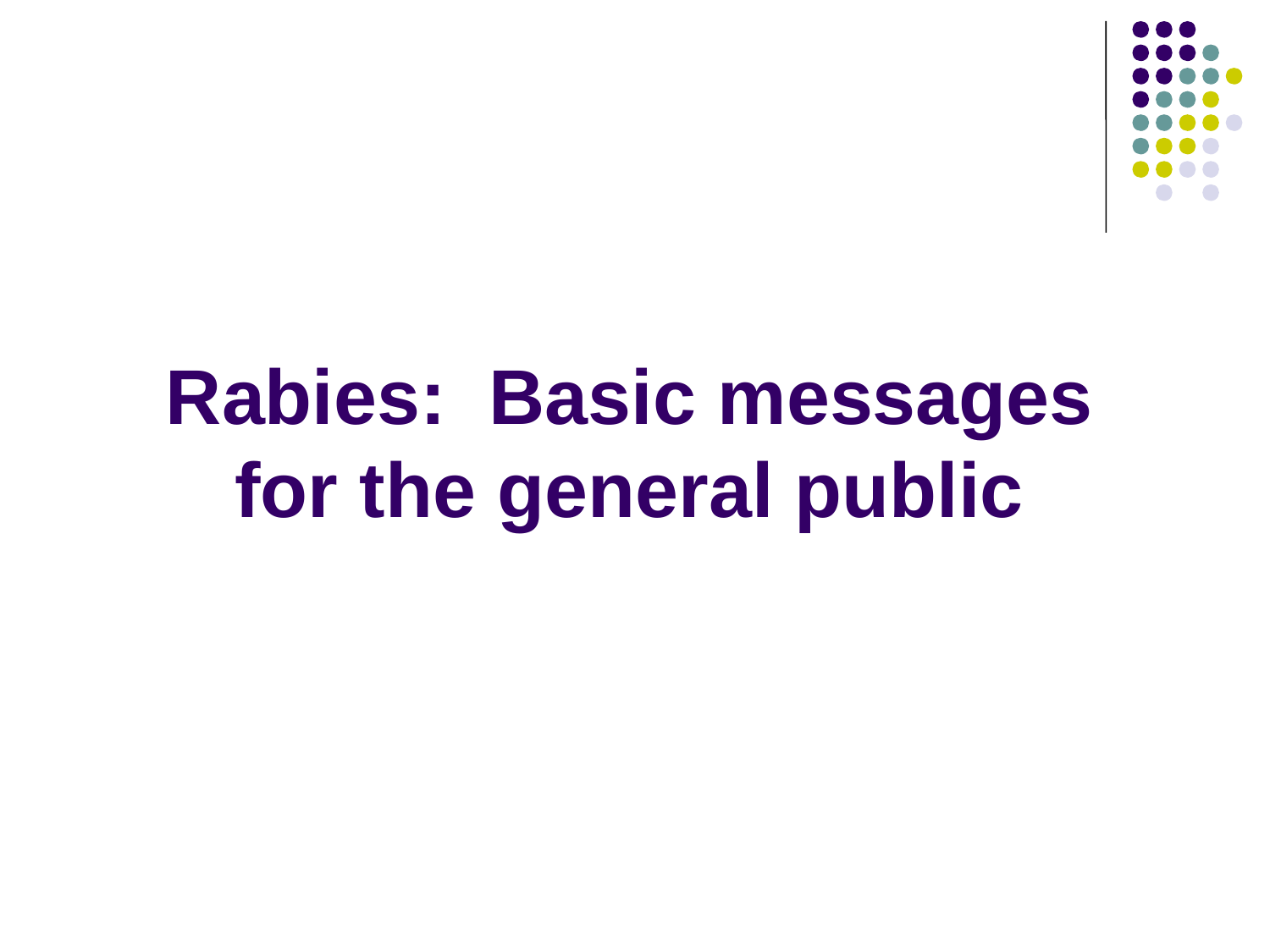

# Rabies:  Basic messages for the general public